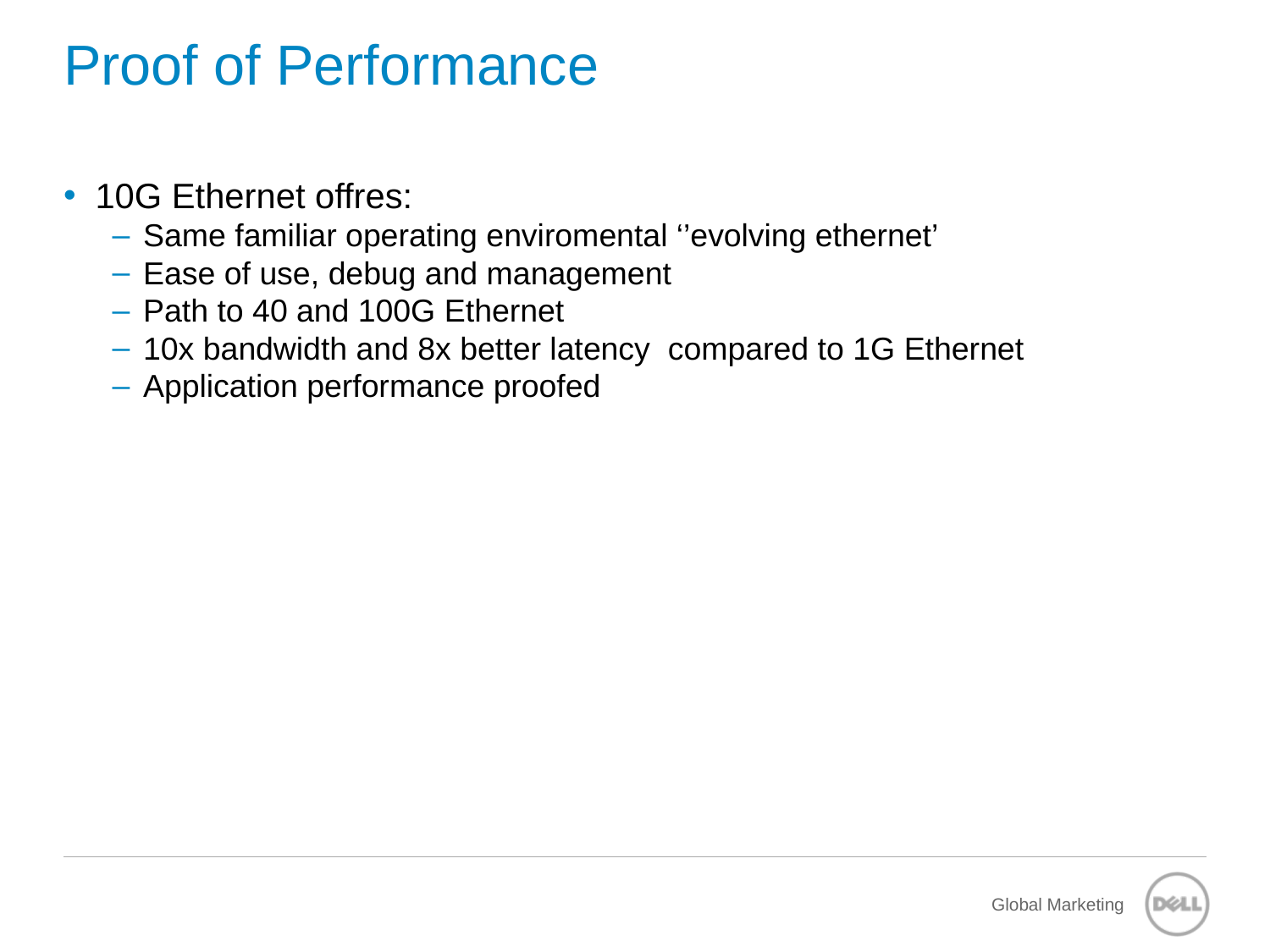

# Proof of Performance
10G Ethernet offres:
Same familiar operating enviromental ‘’evolving ethernet’
Ease of use, debug and management
Path to 40 and 100G Ethernet
10x bandwidth and 8x better latency  compared to 1G Ethernet
Application performance proofed